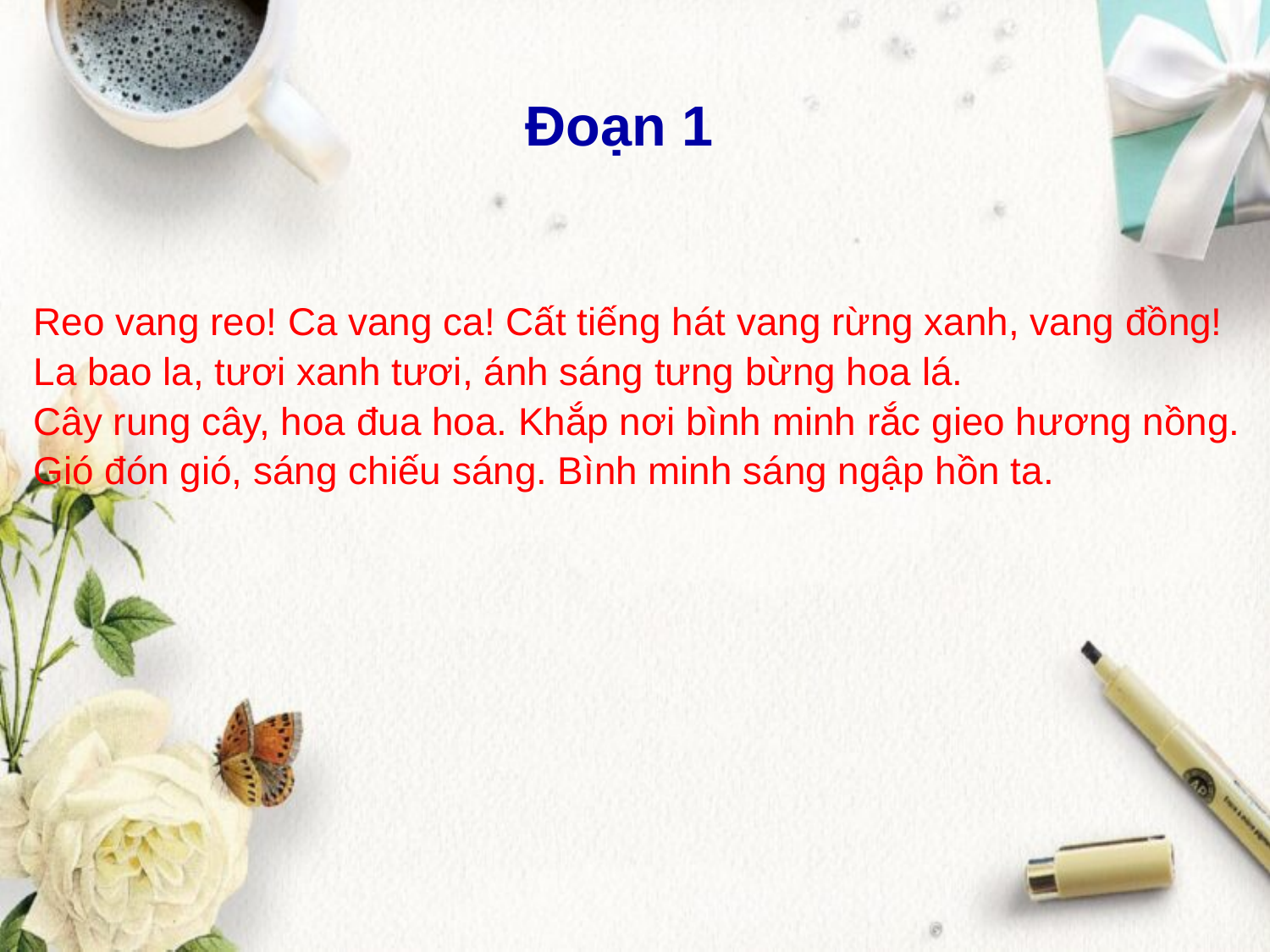

# Đoạn 1
Reo vang reo! Ca vang ca! Cất tiếng hát vang rừng xanh, vang đồng!
La bao la, tươi xanh tươi, ánh sáng tưng bừng hoa lá.
Cây rung cây, hoa đua hoa. Khắp nơi bình minh rắc gieo hương nồng.
Gió đón gió, sáng chiếu sáng. Bình minh sáng ngập hồn ta.